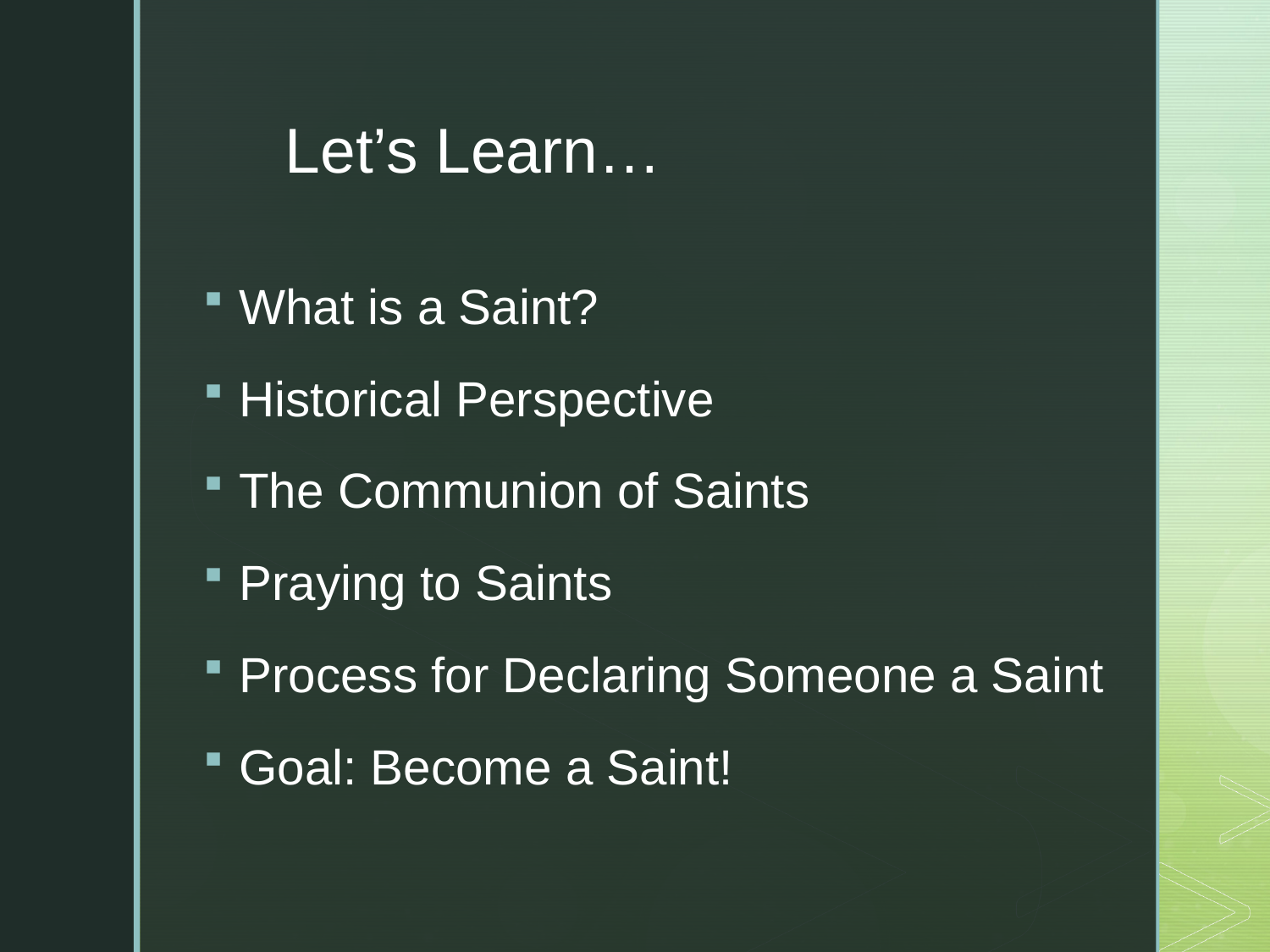

2
# Let’s Learn…
What is a Saint?
Historical Perspective
The Communion of Saints
Praying to Saints
Process for Declaring Someone a Saint
Goal: Become a Saint!